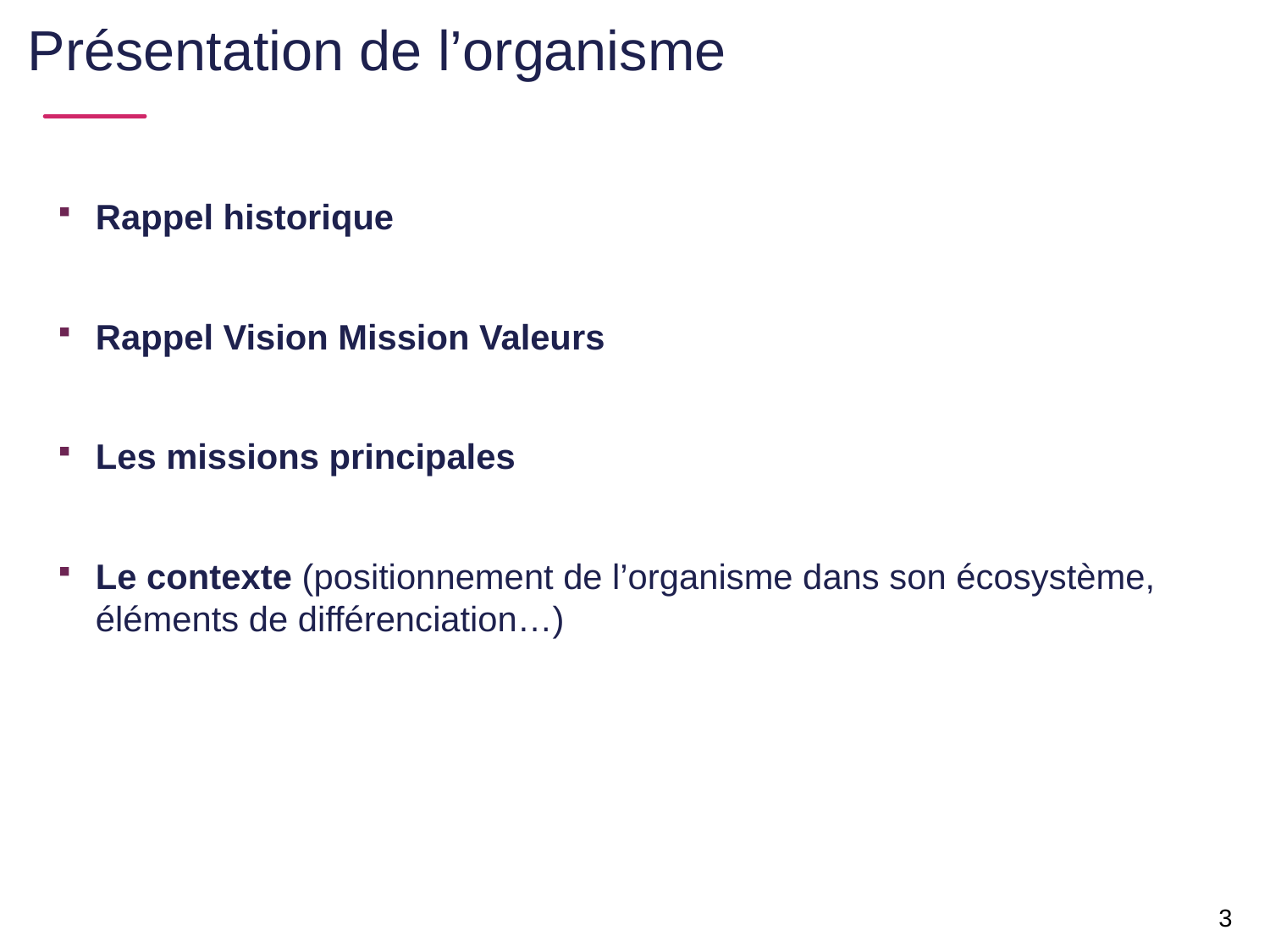

Présentation de l’organisme

Rappel historique

Rappel Vision Mission Valeurs

Les missions principales

Le contexte (positionnement de l’organisme dans son écosystème, éléments de différenciation…)

3